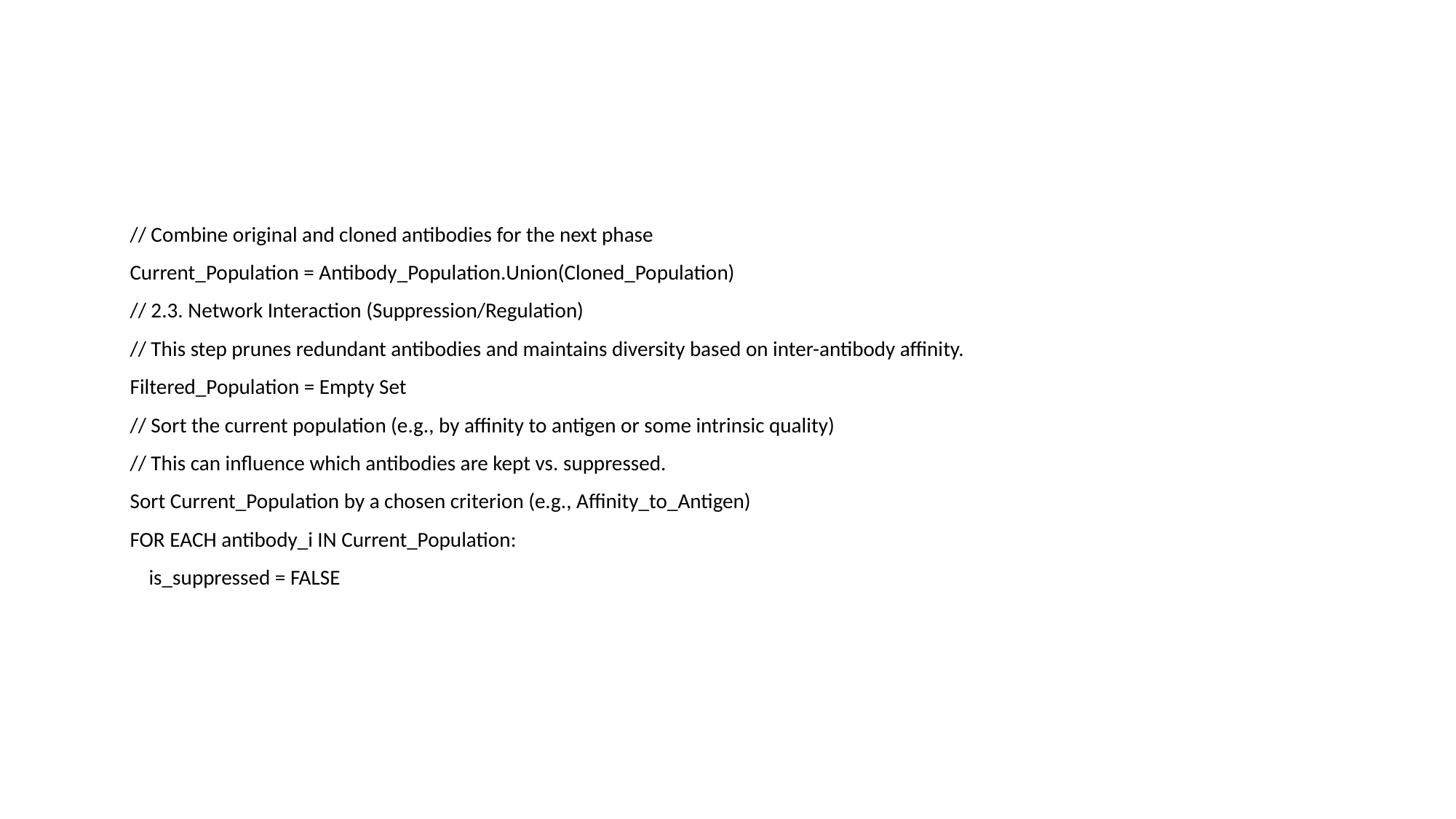

#
    // Combine original and cloned antibodies for the next phase
    Current_Population = Antibody_Population.Union(Cloned_Population)
    // 2.3. Network Interaction (Suppression/Regulation)
    // This step prunes redundant antibodies and maintains diversity based on inter-antibody affinity.
    Filtered_Population = Empty Set
    // Sort the current population (e.g., by affinity to antigen or some intrinsic quality)
    // This can influence which antibodies are kept vs. suppressed.
    Sort Current_Population by a chosen criterion (e.g., Affinity_to_Antigen)
    FOR EACH antibody_i IN Current_Population:
        is_suppressed = FALSE